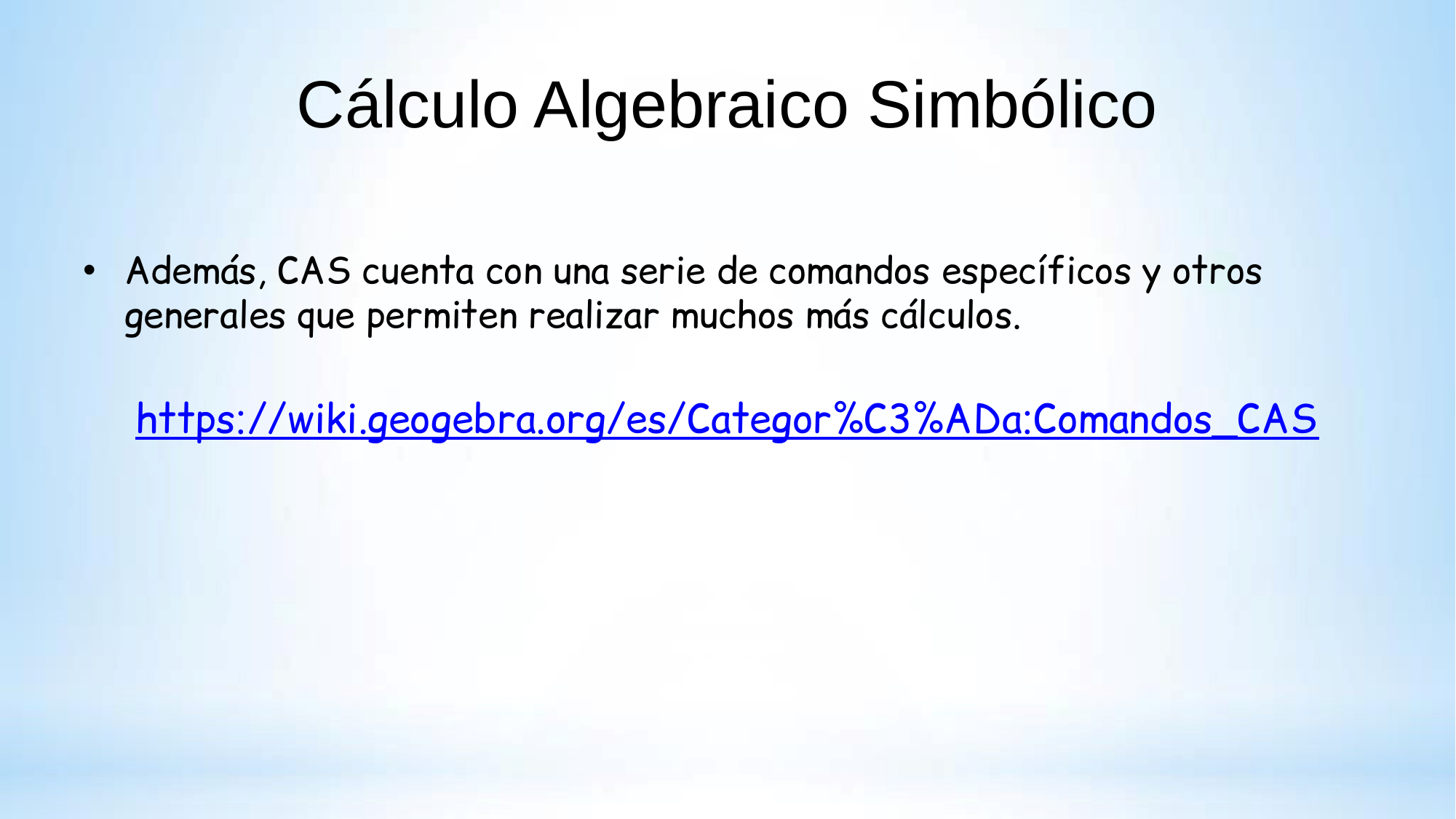

# Cálculo Algebraico Simbólico

Además, CAS cuenta con una serie de comandos específicos y otros generales que permiten realizar muchos más cálculos.

https://wiki.geogebra.org/es/Categor%C3%ADa:Comandos_CAS